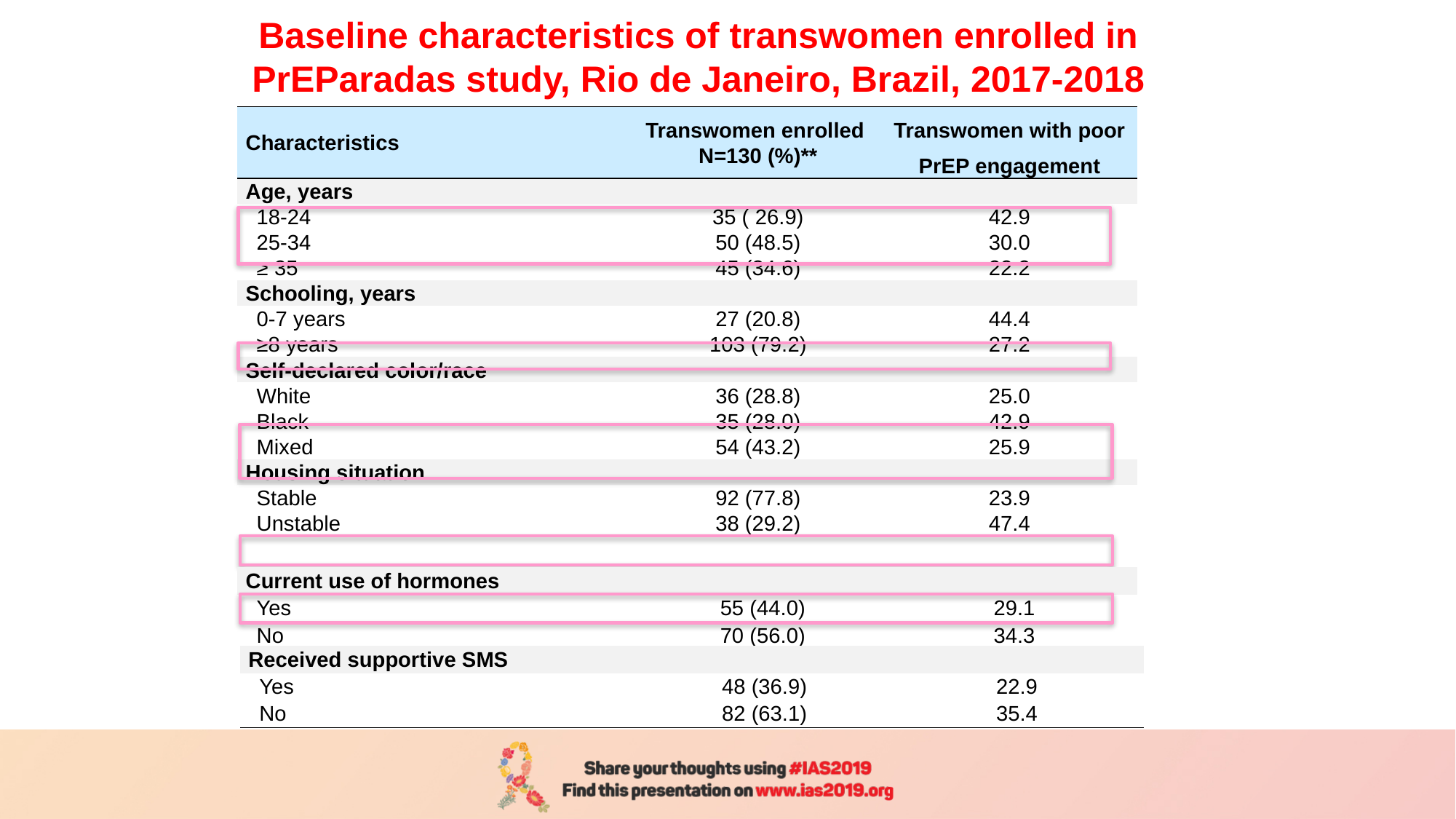

Baseline characteristics of transwomen enrolled in PrEParadas study, Rio de Janeiro, Brazil, 2017-2018
| Characteristics | Transwomen enrolled N=130 (%)\*\* | Transwomen with poor PrEP engagement |
| --- | --- | --- |
| Age, years |  |  |
| 18-24 | 35 ( 26.9) | 42.9 |
| 25-34 | 50 (48.5) | 30.0 |
| ≥ 35 | 45 (34.6) | 22.2 |
| Schooling, years |  |  |
| 0-7 years | 27 (20.8) | 44.4 |
| ≥8 years | 103 (79.2) | 27.2 |
| Self-declared color/race |  |  |
| White | 36 (28.8) | 25.0 |
| Black | 35 (28.0) | 42.9 |
| Mixed | 54 (43.2) | 25.9 |
| Housing situation |  |  |
| Stable | 92 (77.8) | 23.9 |
| Unstable | 38 (29.2) | 47.4 |

| Current use of hormones |  |  |
| --- | --- | --- |
| Yes | 55 (44.0) | 29.1 |
| No | 70 (56.0) | 34.3 |

| Received supportive SMS |  |  |
| --- | --- | --- |
| Yes | 48 (36.9) | 22.9 |
| No | 82 (63.1) | 35.4 |